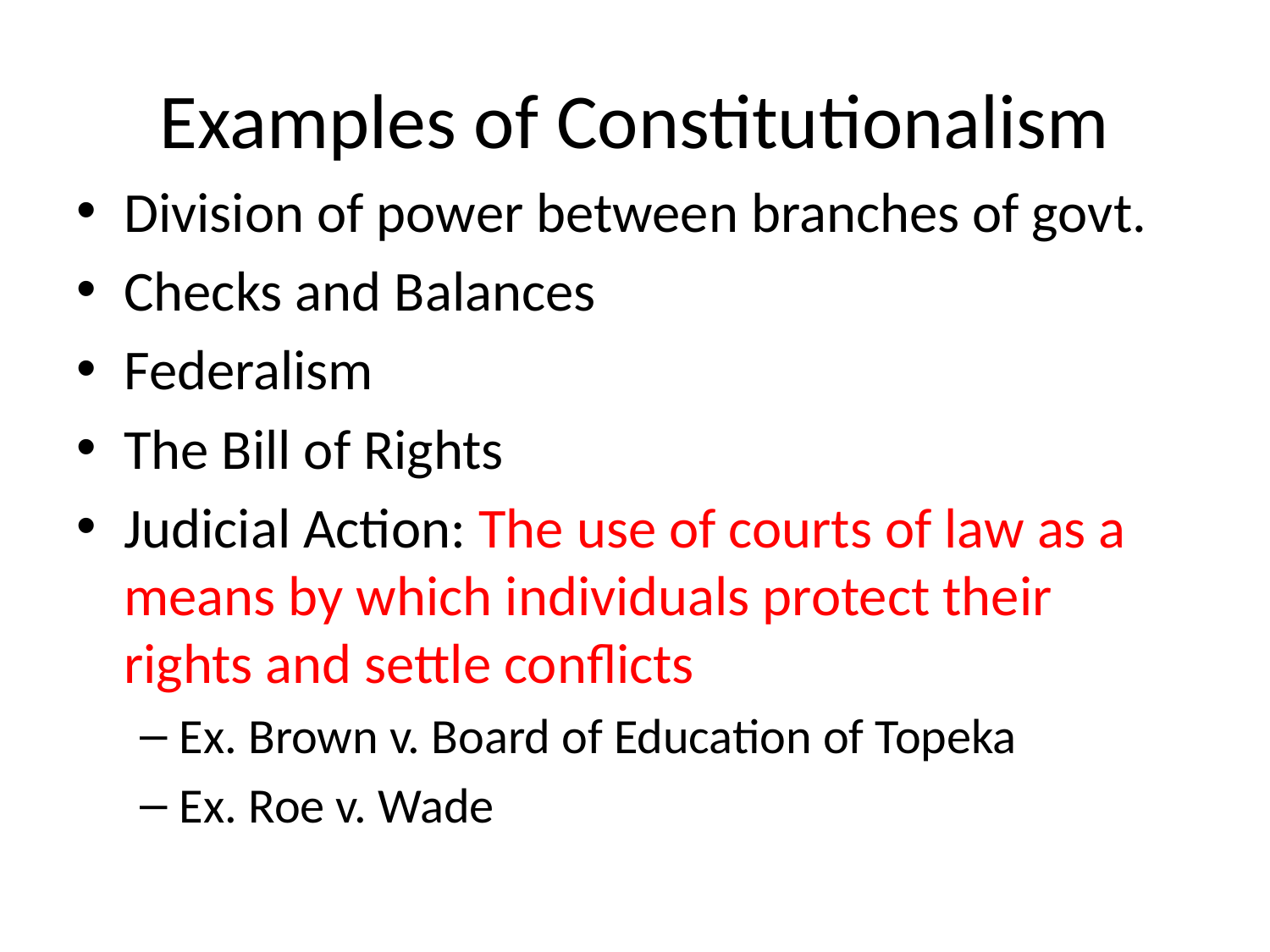

# Examples of Constitutionalism
Division of power between branches of govt.
Checks and Balances
Federalism
The Bill of Rights
Judicial Action: The use of courts of law as a means by which individuals protect their rights and settle conflicts
Ex. Brown v. Board of Education of Topeka
Ex. Roe v. Wade